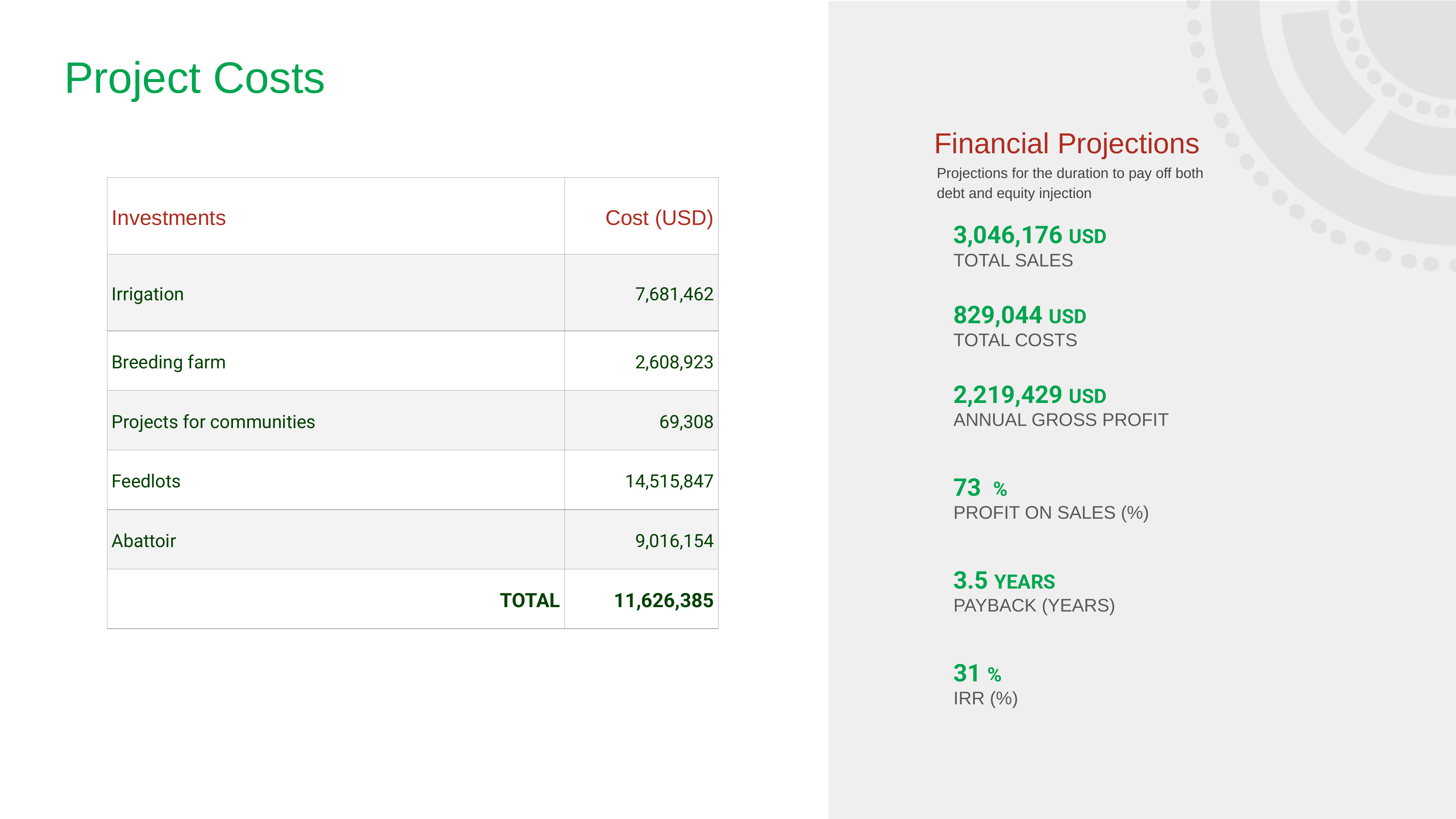

# Project Costs
Financial Projections
Projections for the duration to pay off both debt and equity injection
| Investments | Cost (USD) |
| --- | --- |
| Irrigation | 7,681,462 |
| Breeding farm | 2,608,923 |
| Projects for communities | 69,308 |
| Feedlots | 14,515,847 |
| Abattoir | 9,016,154 |
| TOTAL | 11,626,385 |
3,046,176 USD
TOTAL SALES
829,044 USD
TOTAL COSTS
2,219,429 USD
ANNUAL GROSS PROFIT
73  %
PROFIT ON SALES (%)
3.5 YEARS
PAYBACK (YEARS)
31 %
IRR (%)